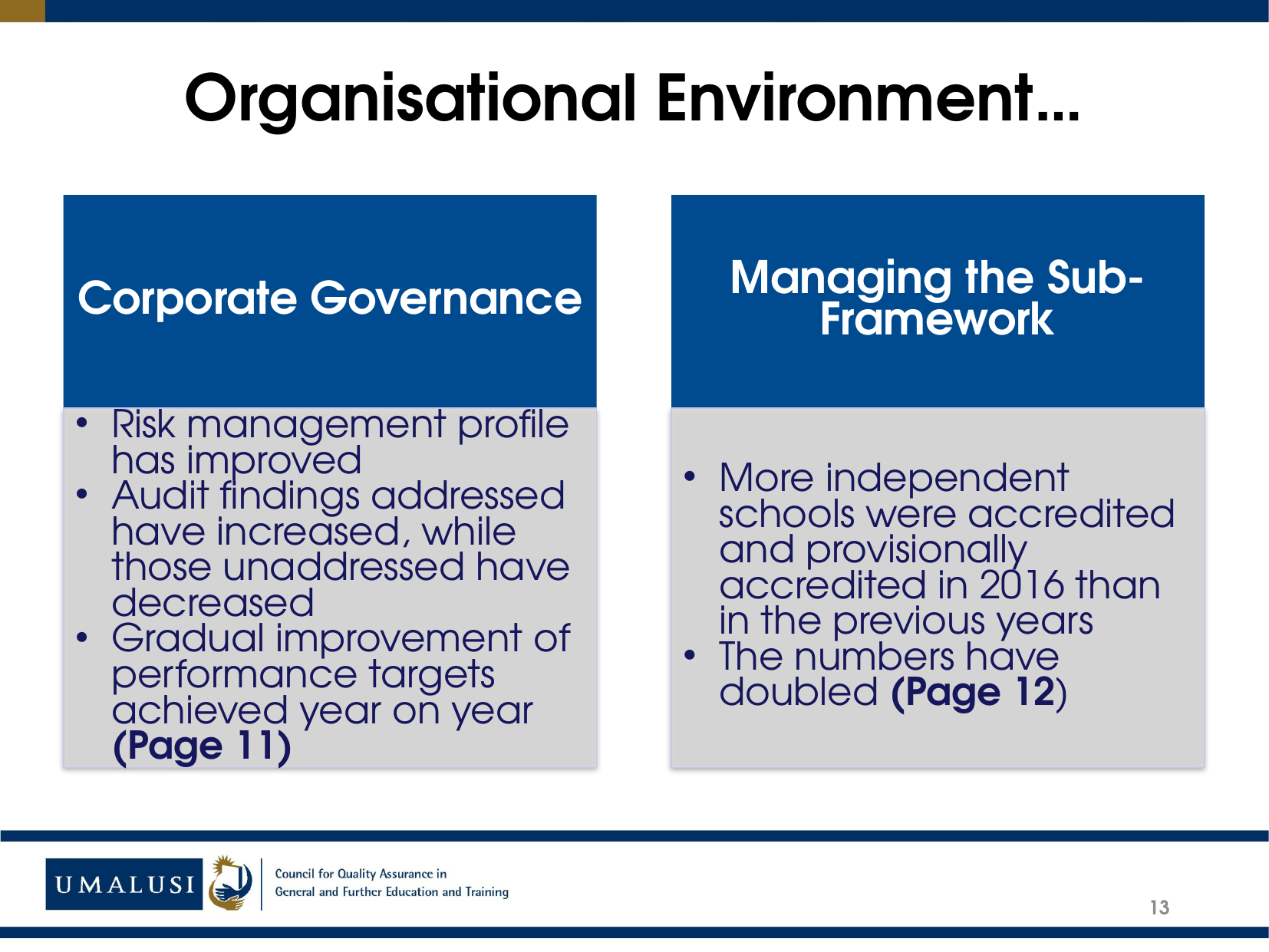

# Organisational Environment…
Corporate Governance
Risk management profile has improved
Managing the Sub-Framework
More independent schools were accredited and provisionally accredited in 2016 than in the previous years
Audit findings addressed have increased, while those unaddressed have decreased
Gradual improvement of performance targets achieved year on year (Page 11)
The numbers have doubled (Page 12)
13